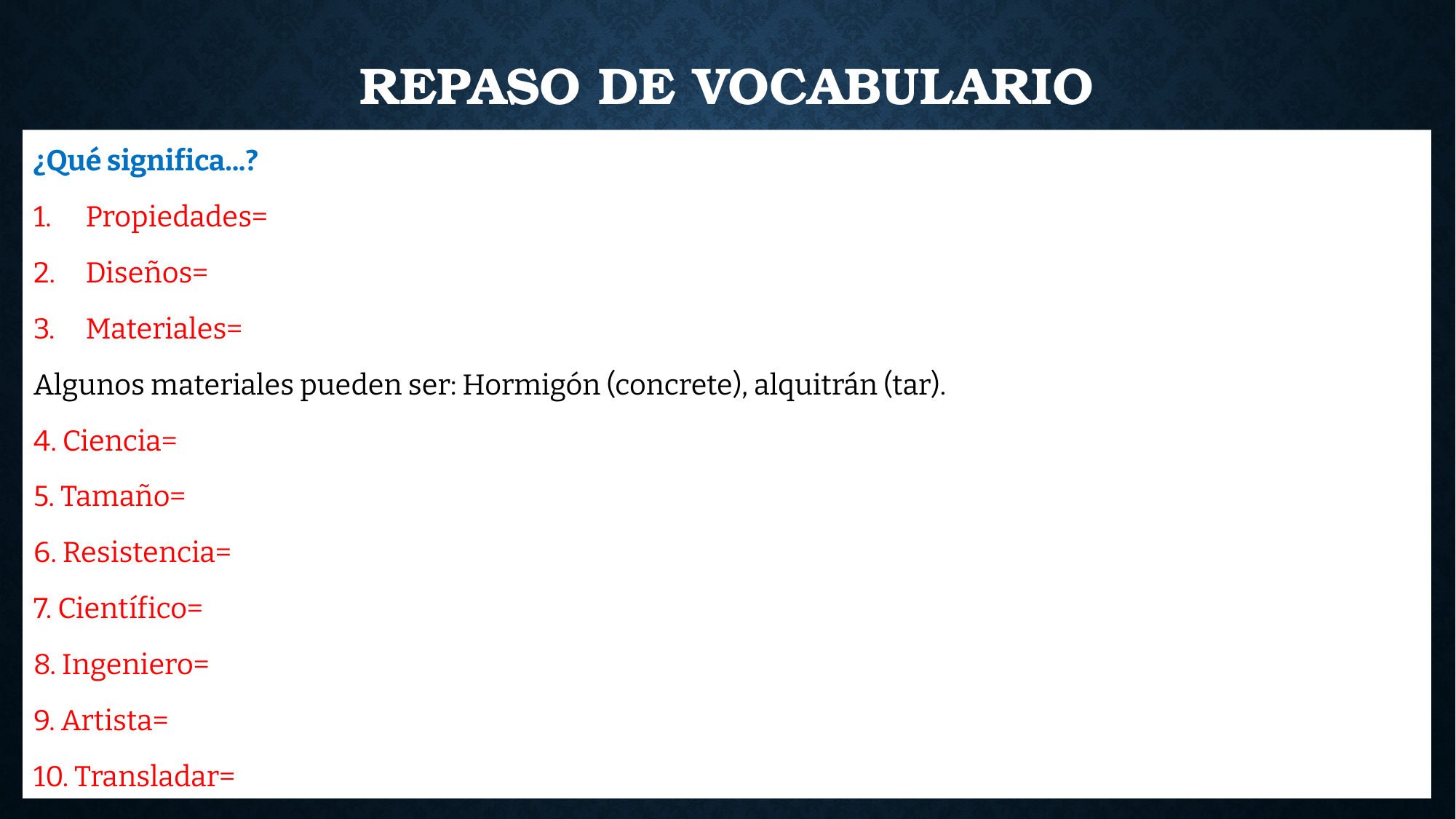

# Repaso de vocabulario
¿Qué significa...?
Propiedades=
Diseños=
Materiales=
Algunos materiales pueden ser: Hormigón (concrete), alquitrán (tar).
4. Ciencia=
5. Tamaño=
6. Resistencia=
7. Científico=
8. Ingeniero=
9. Artista=
10. Transladar=